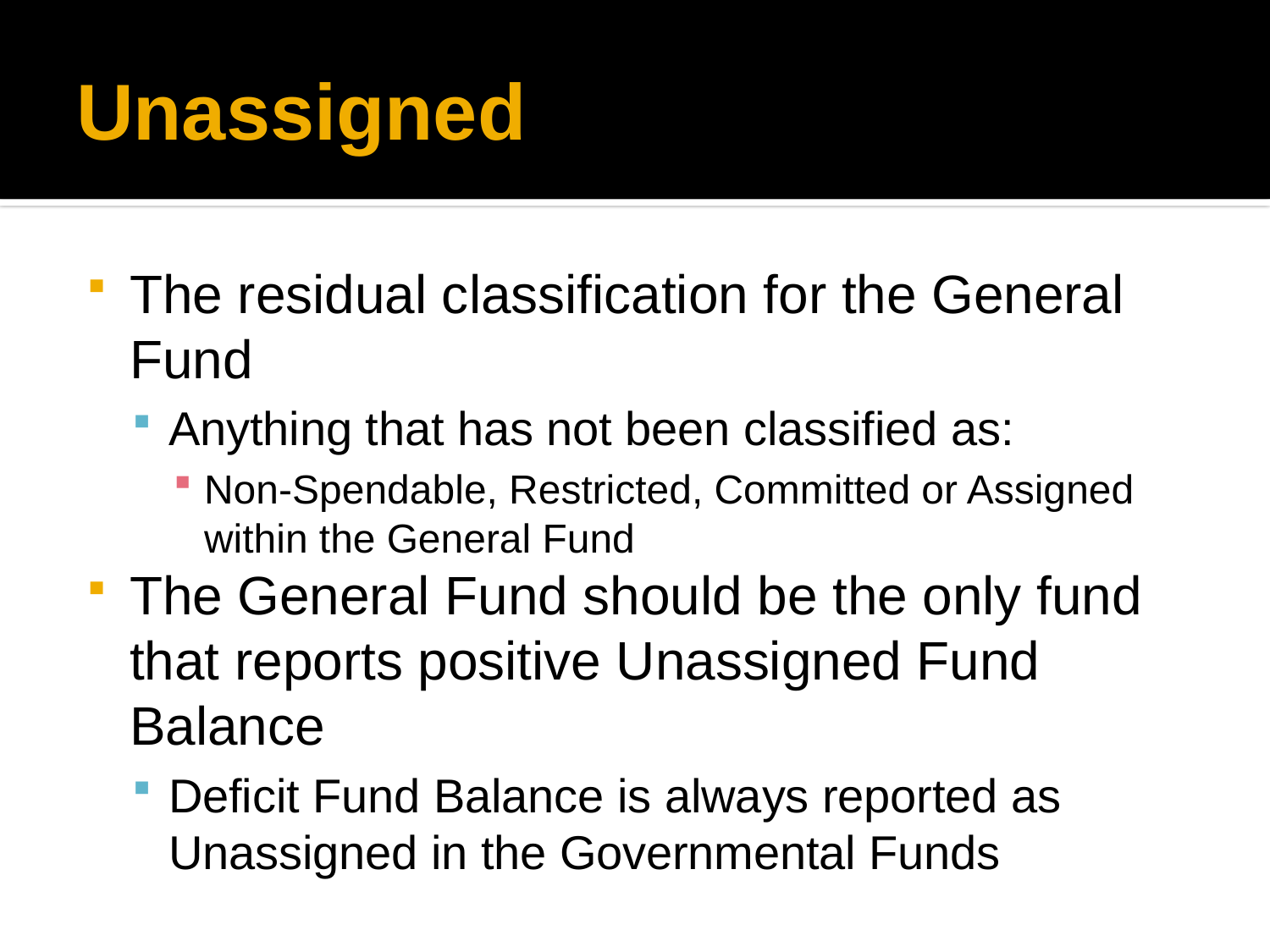

# Unassigned
The residual classification for the General Fund
Anything that has not been classified as:
Non-Spendable, Restricted, Committed or Assigned within the General Fund
The General Fund should be the only fund that reports positive Unassigned Fund Balance
Deficit Fund Balance is always reported as Unassigned in the Governmental Funds